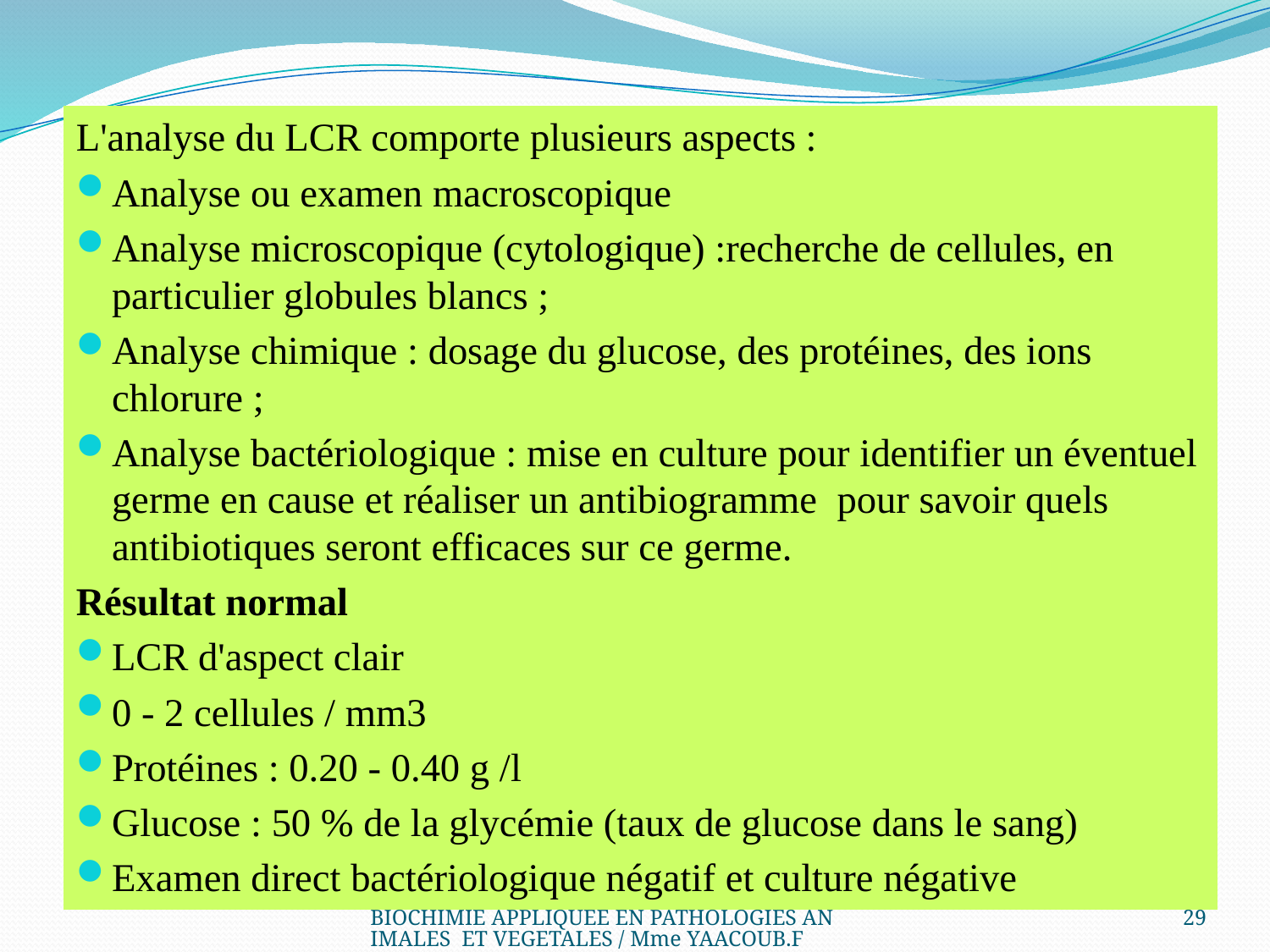

#
L'analyse du LCR comporte plusieurs aspects :
Analyse ou examen macroscopique
Analyse microscopique (cytologique) :recherche de cellules, en particulier globules blancs ;
Analyse chimique : dosage du glucose, des protéines, des ions chlorure ;
Analyse bactériologique : mise en culture pour identifier un éventuel germe en cause et réaliser un antibiogramme  pour savoir quels antibiotiques seront efficaces sur ce germe.
Résultat normal
LCR d'aspect clair
0 - 2 cellules / mm3
Protéines : 0.20 - 0.40 g /l
Glucose : 50 % de la glycémie (taux de glucose dans le sang)
Examen direct bactériologique négatif et culture négative

BIOCHIMIE APPLIQUEE EN PATHOLOGIES ANIMALES  ET VEGETALES / Mme YAACOUB.F
29